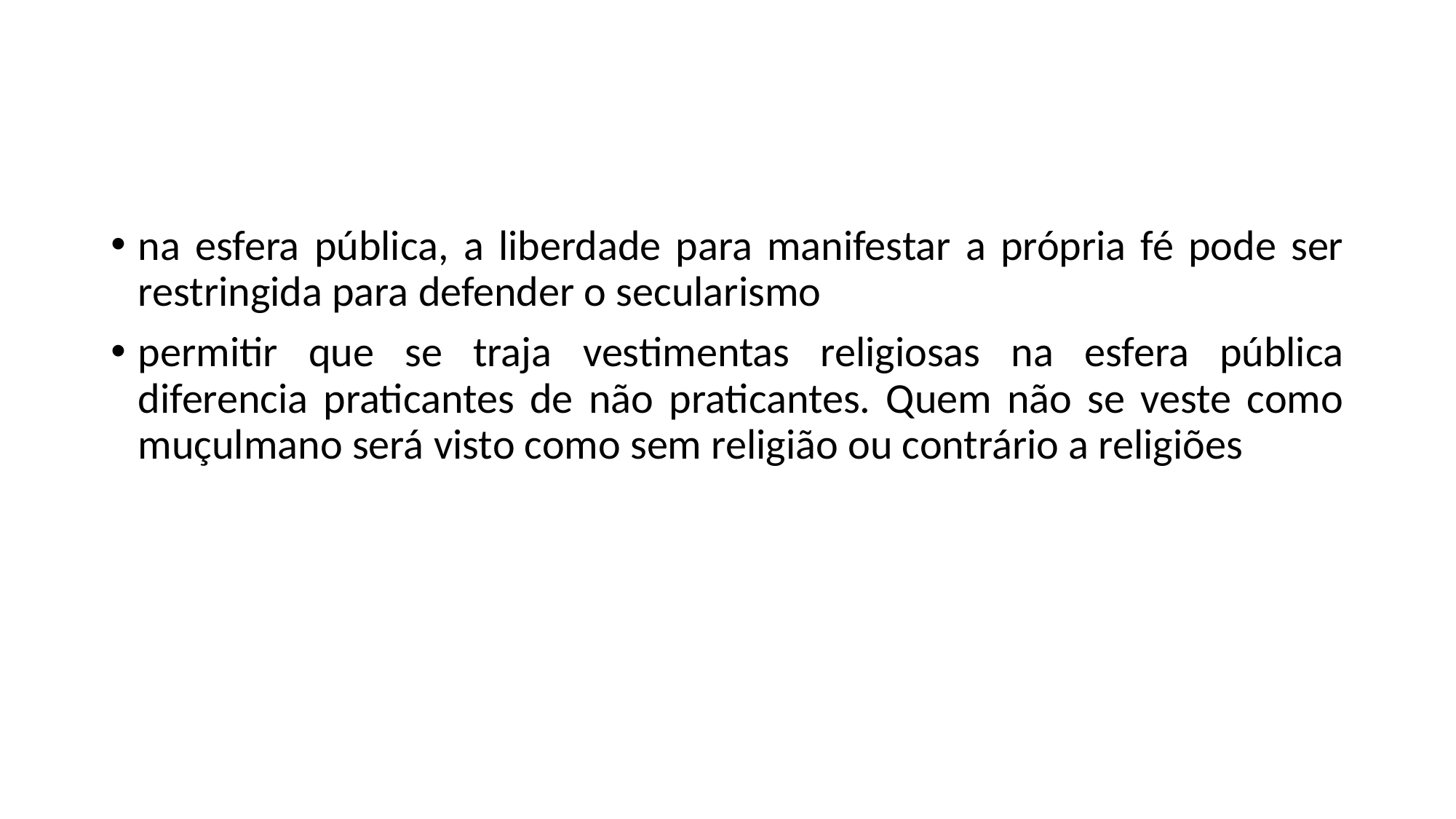

#
na esfera pública, a liberdade para manifestar a própria fé pode ser restringida para defender o secularismo
permitir que se traja vestimentas religiosas na esfera pública diferencia praticantes de não praticantes. Quem não se veste como muçulmano será visto como sem religião ou contrário a religiões